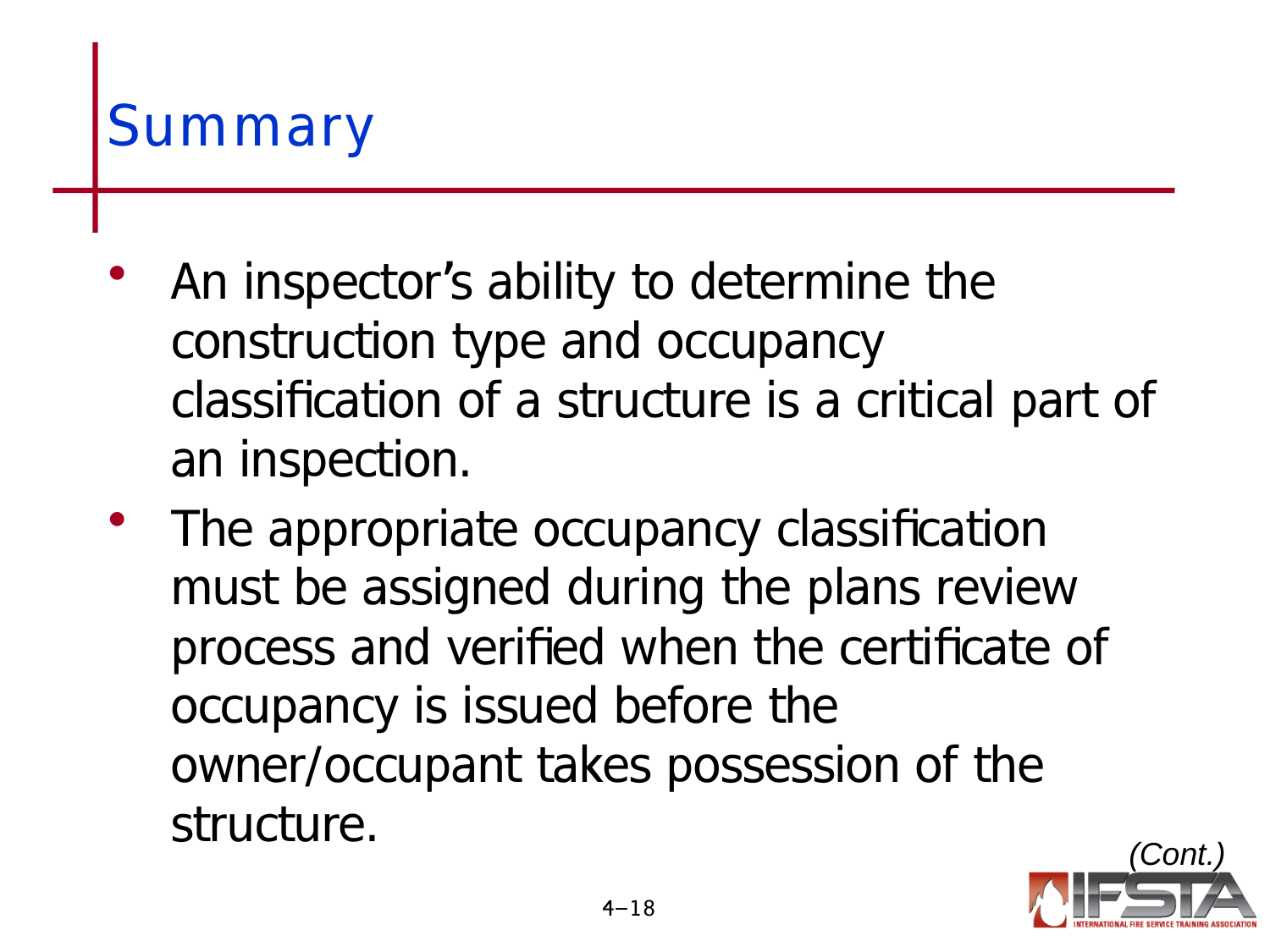

# Summary
An inspector’s ability to determine the construction type and occupancy classification of a structure is a critical part of an inspection.
The appropriate occupancy classification must be assigned during the plans review process and verified when the certificate of occupancy is issued before the owner/occupant takes possession of the structure.
(Cont.)
4–18